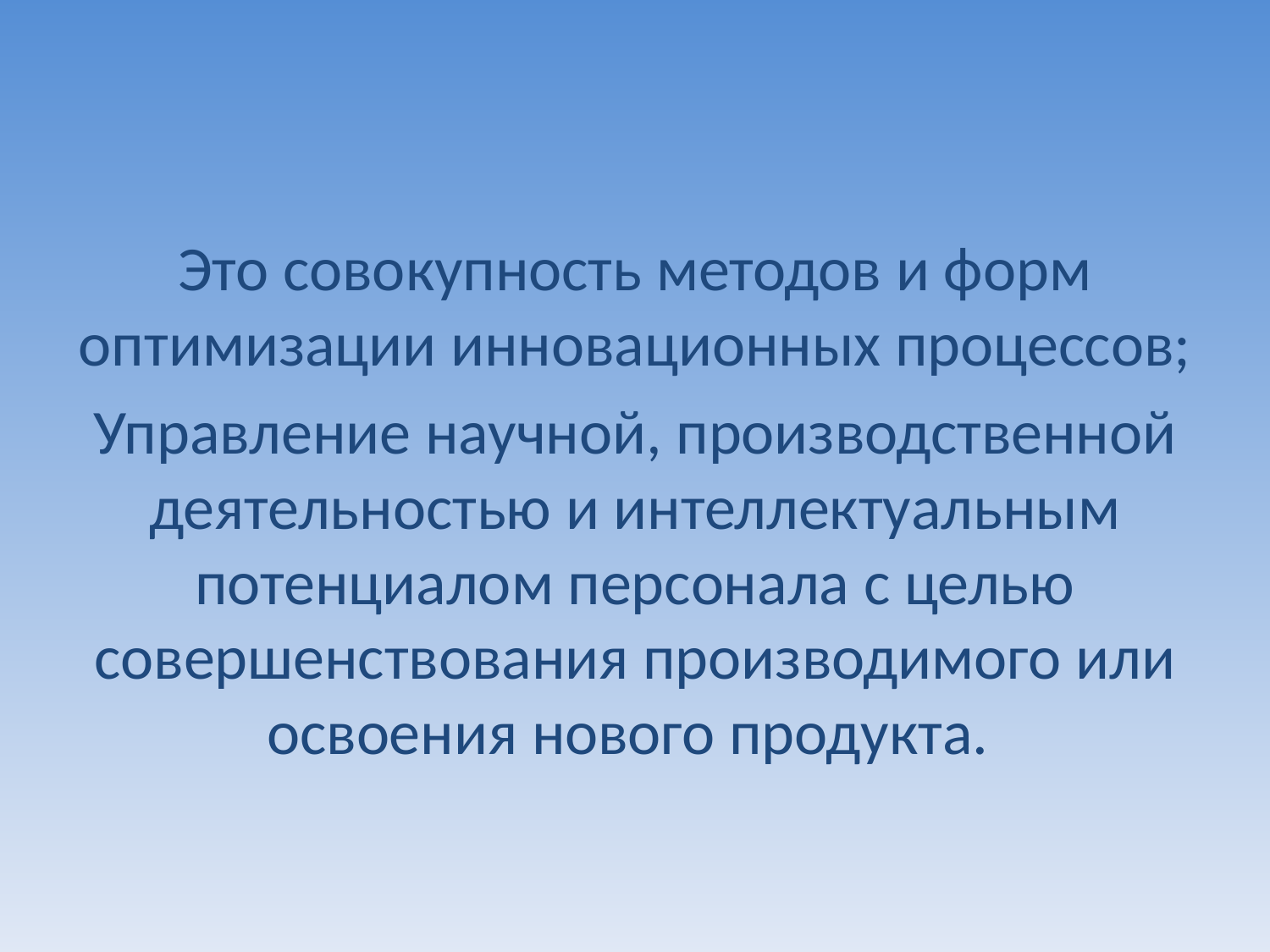

Это совокупность методов и форм оптимизации инновационных процессов;
Управление научной, производственной деятельностью и интеллектуальным потенциалом персонала с целью совершенствования производимого или освоения нового продукта.